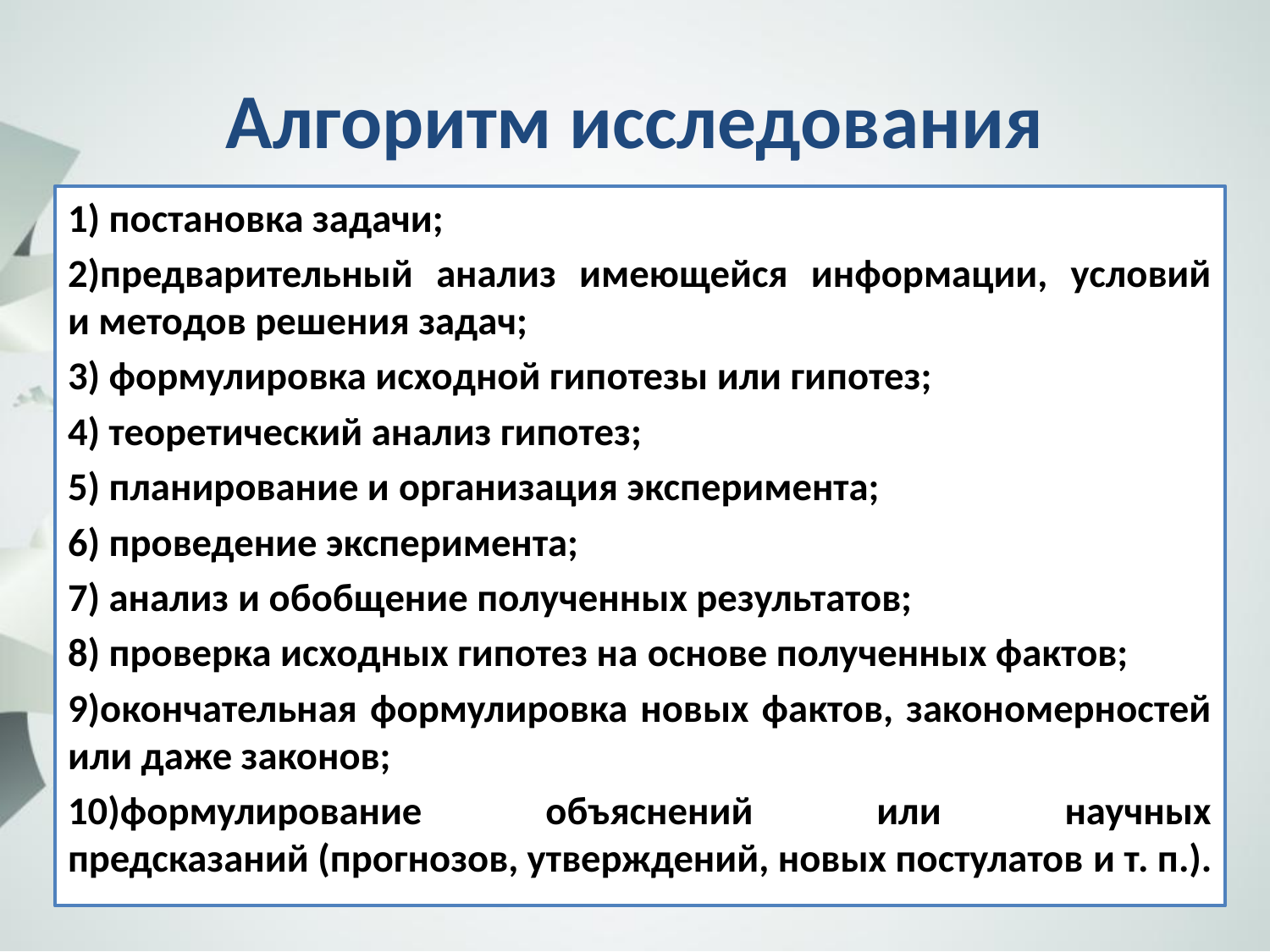

# Алгоритм исследования
1) постановка задачи;
2)предварительный анализ имеющейся информации, условий и методов решения задач;
3) формулировка исходной гипотезы или гипотез;
4) теоретический анализ гипотез;
5) планирование и организация эксперимента;
6) проведение эксперимента;
7) анализ и обобщение полученных результатов;
8) проверка исходных гипотез на основе полученных фактов;
9)окончательная формулировка новых фактов, закономерностей или даже законов;
10)формулирование объяснений или научных предсказаний (прогнозов, утверждений, новых постулатов и т. п.).